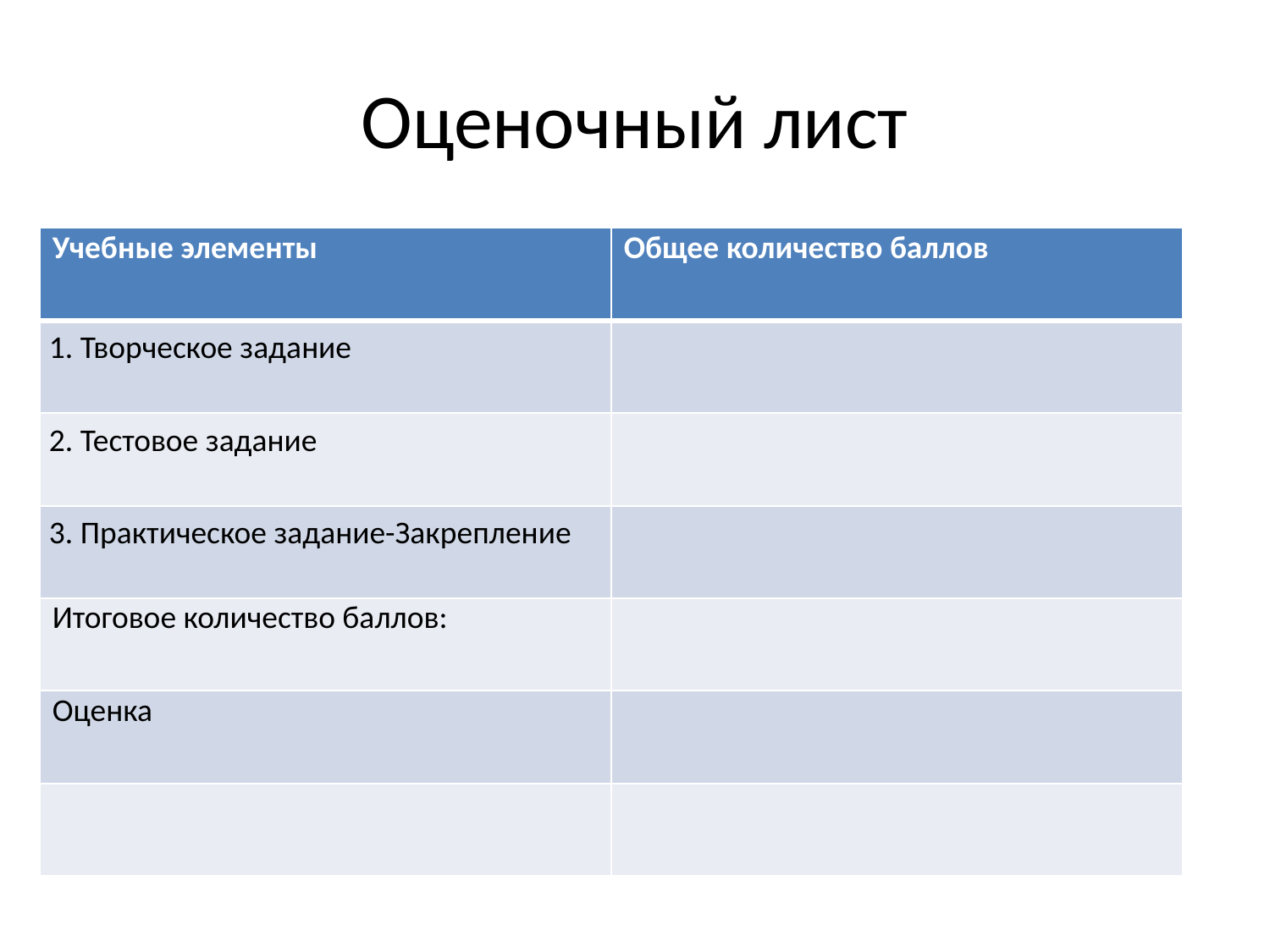

# Оценочный лист
| Учебные элементы | Общее количество баллов |
| --- | --- |
| 1. Творческое задание |  |
| 2. Тестовое задание |  |
| 3. Практическое задание-Закрепление |  |
| Итоговое количество баллов: |  |
| Оценка |  |
|  |  |